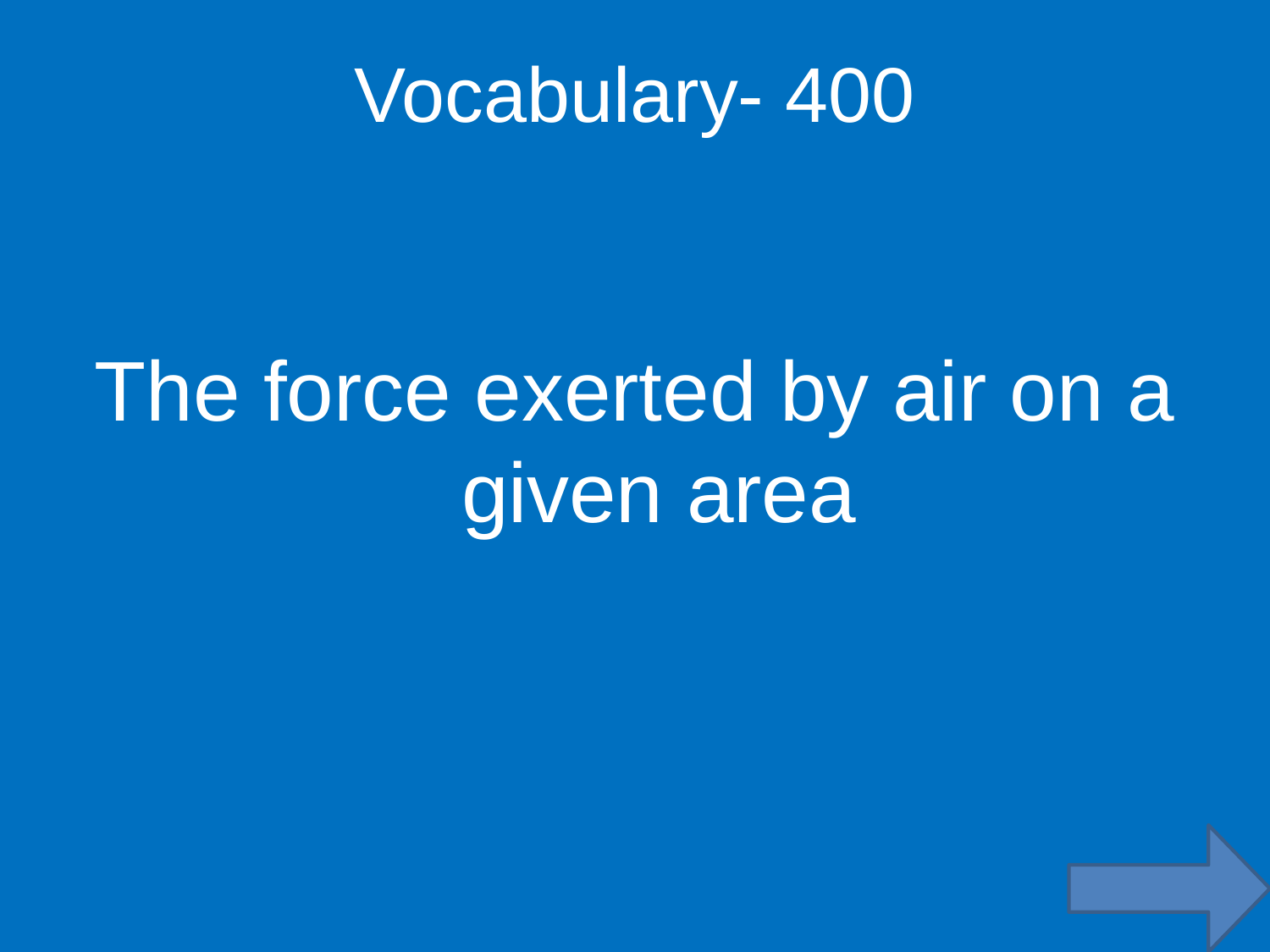

Vocabulary- 400

The force exerted by air on a given area